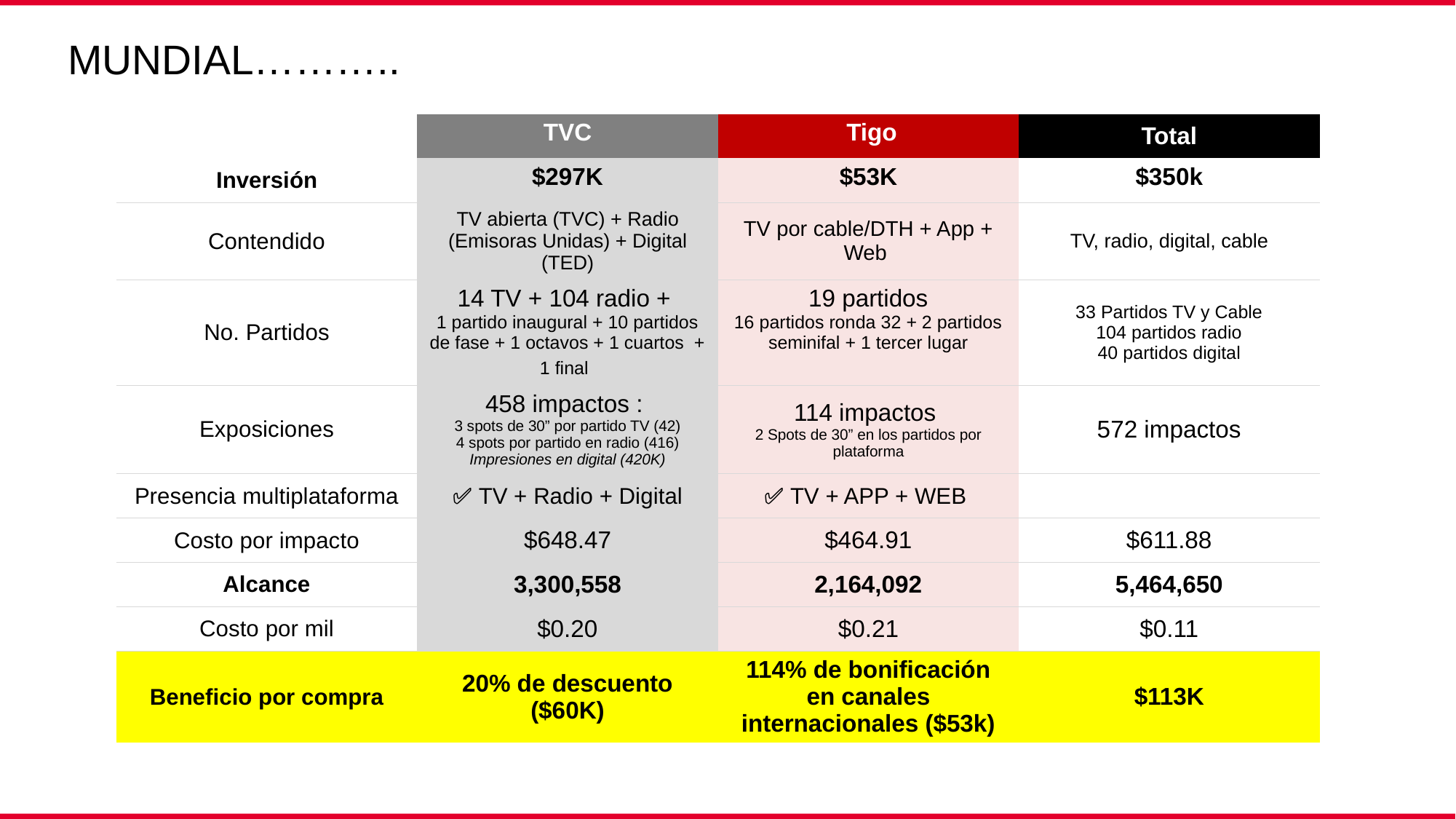

MUNDIAL………..
|  | TVC | Tigo | Total |
| --- | --- | --- | --- |
| Inversión | $297K | $53K | $350k |
| Contendido | TV abierta (TVC) + Radio (Emisoras Unidas) + Digital (TED) | TV por cable/DTH + App + Web | TV, radio, digital, cable |
| No. Partidos | 14 TV + 104 radio + 1 partido inaugural + 10 partidos de fase + 1 octavos + 1 cuartos + 1 final | 19 partidos 16 partidos ronda 32 + 2 partidos seminifal + 1 tercer lugar | 33 Partidos TV y Cable 104 partidos radio 40 partidos digital |
| Exposiciones | 458 impactos : 3 spots de 30” por partido TV (42) 4 spots por partido en radio (416) Impresiones en digital (420K) | 114 impactos 2 Spots de 30” en los partidos por plataforma | 572 impactos |
| Presencia multiplataforma | ✅ TV + Radio + Digital | ✅ TV + APP + WEB |  |
| Costo por impacto | $648.47 | $464.91 | $611.88 |
| Alcance | 3,300,558 | 2,164,092 | 5,464,650 |
| Costo por mil | $0.20 | $0.21 | $0.11 |
| Beneficio por compra | 20% de descuento ($60K) | 114% de bonificación en canales internacionales ($53k) | $113K |